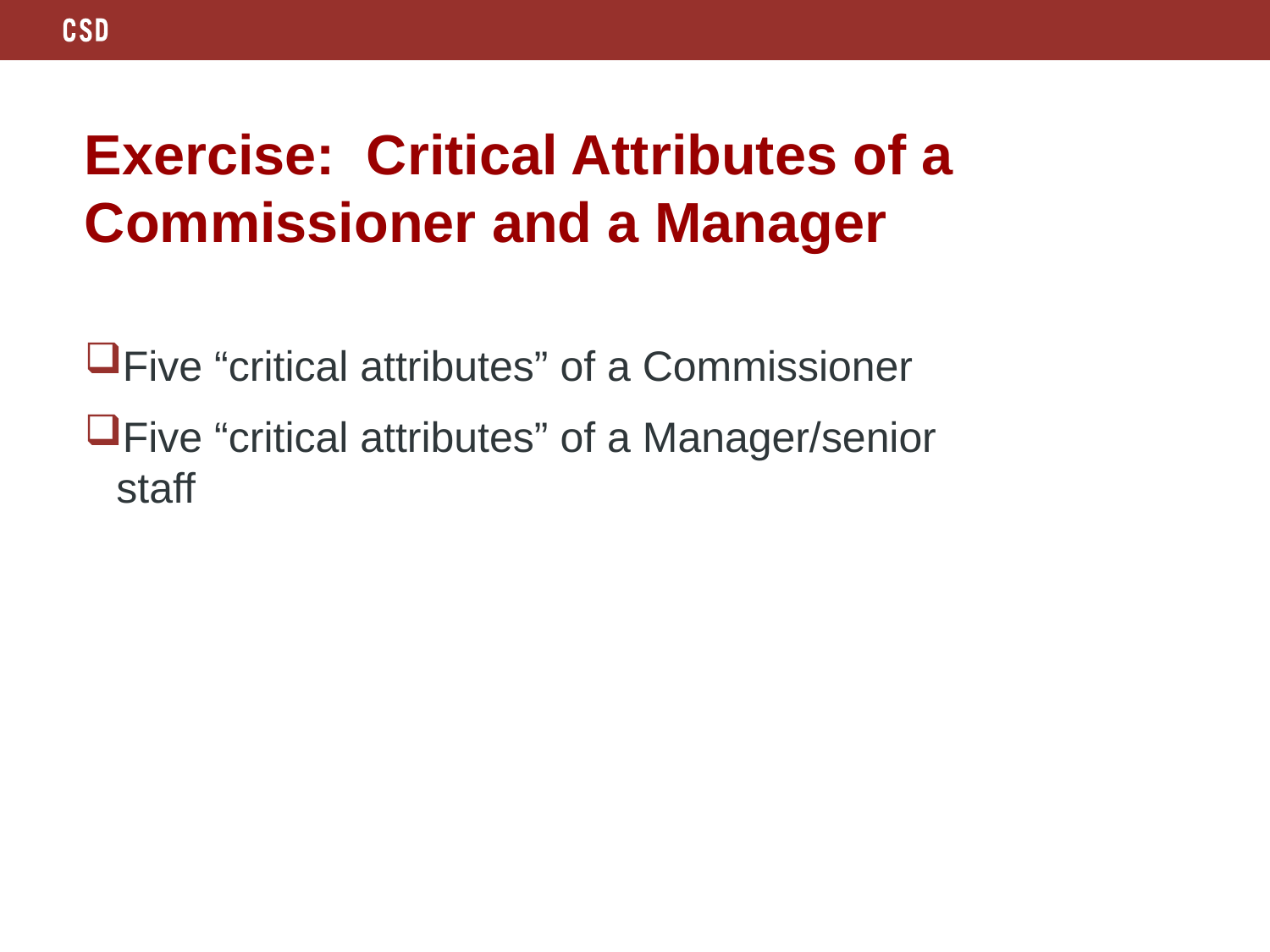

# Exercise:  Critical Attributes of a Commissioner and a Manager
Five “critical attributes” of a Commissioner
Five “critical attributes” of a Manager/senior staff